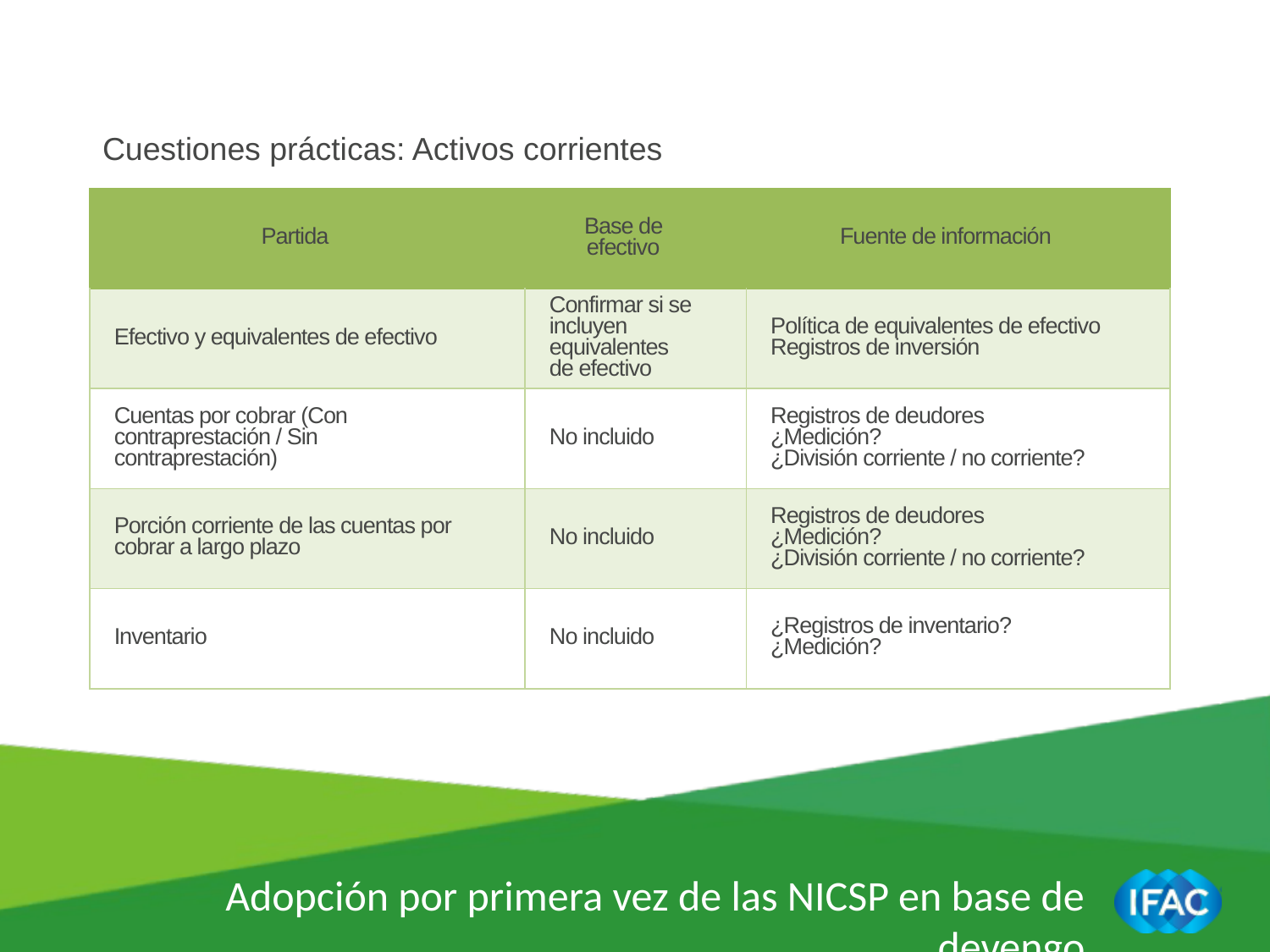

Cuestiones prácticas: Activos corrientes

| Partida | Base de efectivo | Fuente de información |
| --- | --- | --- |
| Efectivo y equivalentes de efectivo | Confirmar si se incluyen equivalentes de efectivo | Política de equivalentes de efectivo Registros de inversión |
| Cuentas por cobrar (Con contraprestación / Sin contraprestación) | No incluido | Registros de deudores ¿Medición? ¿División corriente / no corriente? |
| Porción corriente de las cuentas por cobrar a largo plazo | No incluido | Registros de deudores ¿Medición? ¿División corriente / no corriente? |
| Inventario | No incluido | ¿Registros de inventario? ¿Medición? |
Adopción por primera vez de las NICSP en base de devengo